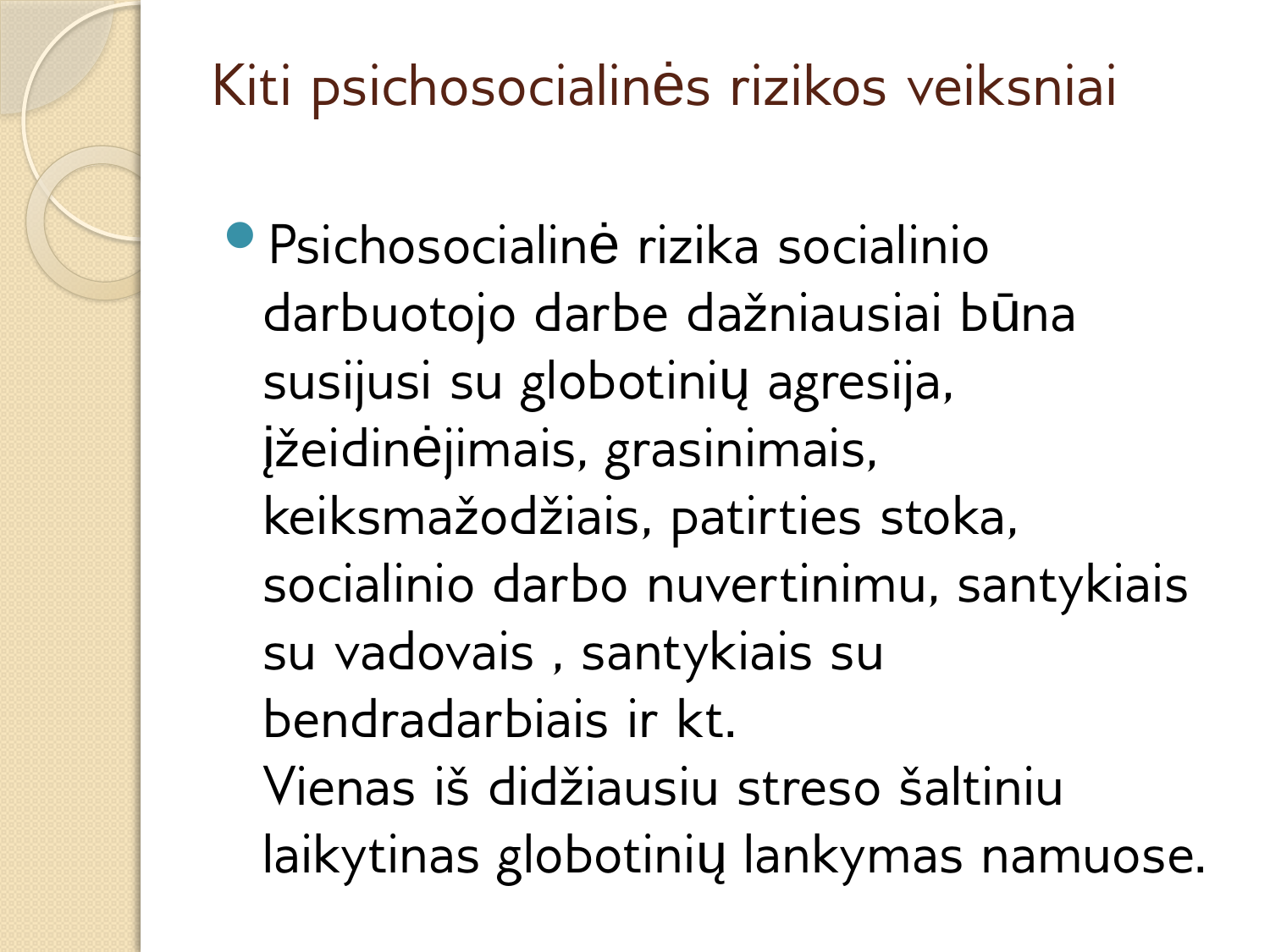

# Kiti psichosocialinės rizikos veiksniai
Psichosocialinė rizika socialinio darbuotojo darbe dažniausiai būna susijusi su globotinių agresija, įžeidinėjimais, grasinimais, keiksmažodžiais, patirties stoka, socialinio darbo nuvertinimu, santykiais su vadovais , santykiais su bendradarbiais ir kt.
Vienas iš didžiausiu streso šaltiniu laikytinas globotinių lankymas namuose.